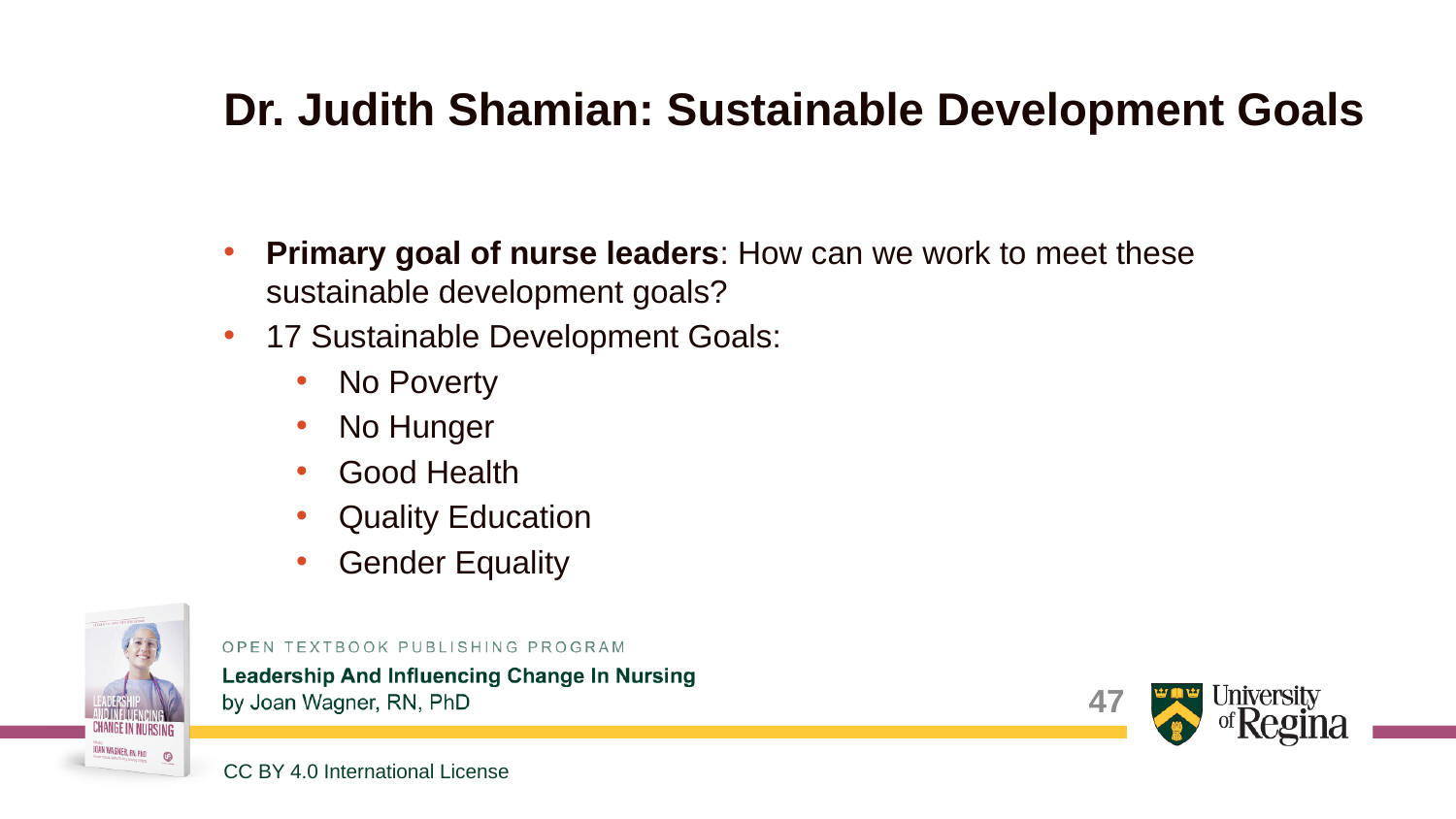

# Dr. Judith Shamian: Sustainable Development Goals
Primary goal of nurse leaders: How can we work to meet these sustainable development goals?
17 Sustainable Development Goals:
No Poverty
No Hunger
Good Health
Quality Education
Gender Equality
47
CC BY 4.0 International License